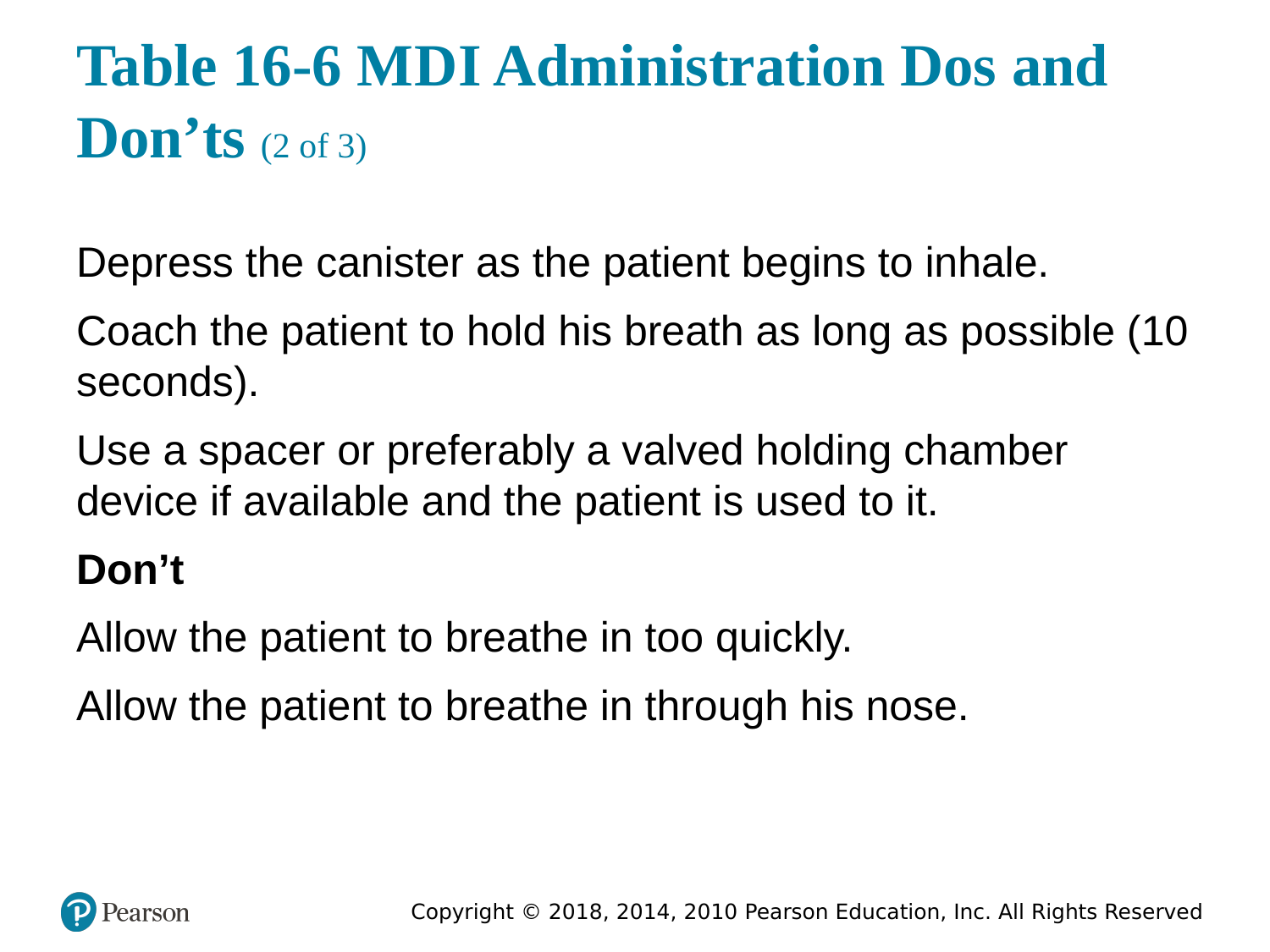

# Table 16-6 M D I Administration Dos and Don’ts (2 of 3)
Depress the canister as the patient begins to inhale.
Coach the patient to hold his breath as long as possible (10 seconds).
Use a spacer or preferably a valved holding chamber device if available and the patient is used to it.
Don’t
Allow the patient to breathe in too quickly.
Allow the patient to breathe in through his nose.